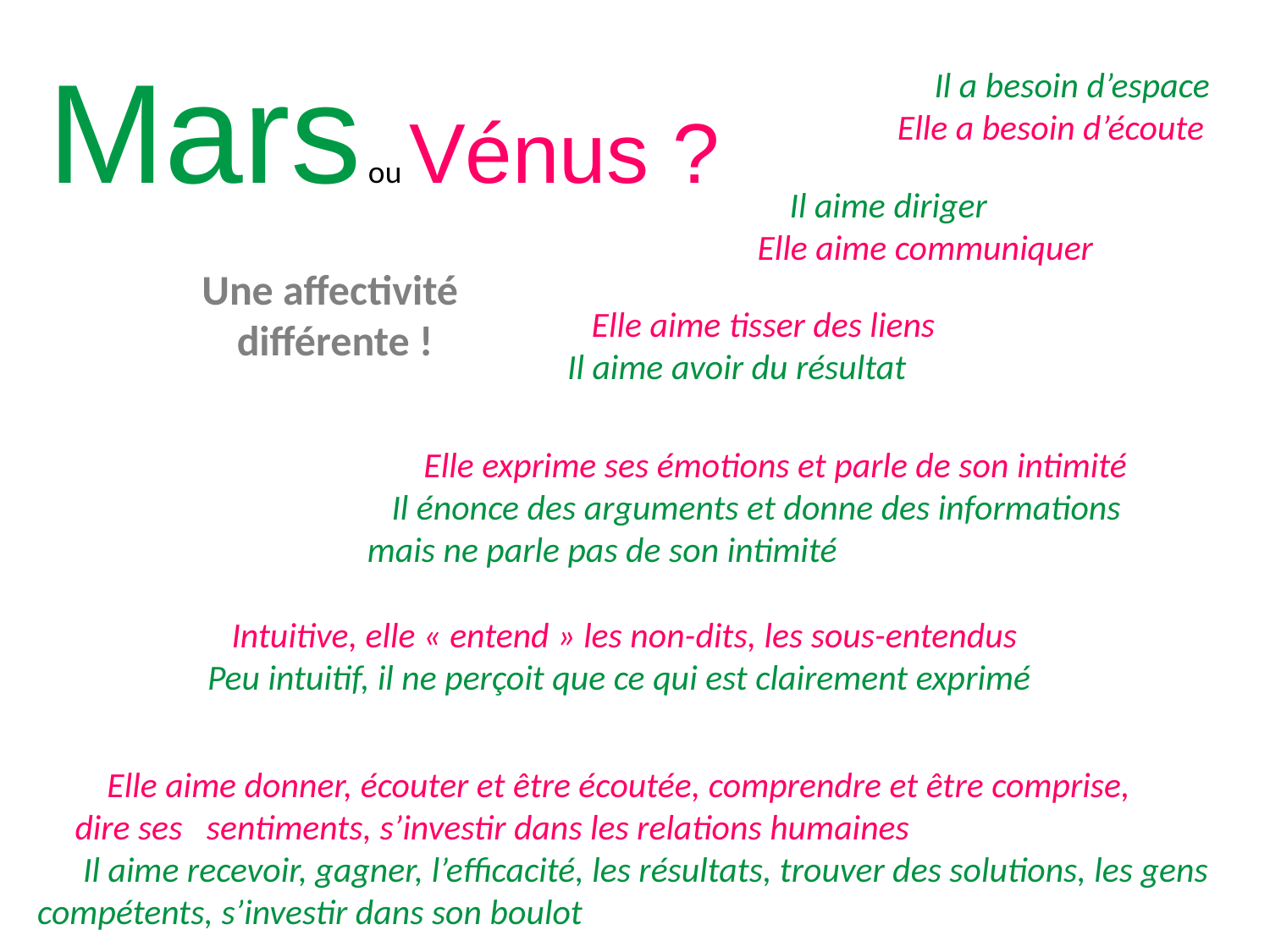

Mars ou Vénus ?
     Il a besoin d’espace
Elle a besoin d’écoute
    Il aime diriger
Elle aime communiquer

Une affectivité
différente !
   Elle aime tisser des liens
Il aime avoir du résultat
       Elle exprime ses émotions et parle de son intimité
   Il énonce des arguments et donne des informations
mais ne parle pas de son intimité
   Intuitive, elle « entend » les non-dits, les sous-entendus
Peu intuitif, il ne perçoit que ce qui est clairement exprimé
    Elle aime donner, écouter et être écoutée, comprendre et être comprise,
dire ses   sentiments, s’investir dans les relations humaines
 Il aime recevoir, gagner, l’efficacité, les résultats, trouver des solutions, les gens compétents, s’investir dans son boulot